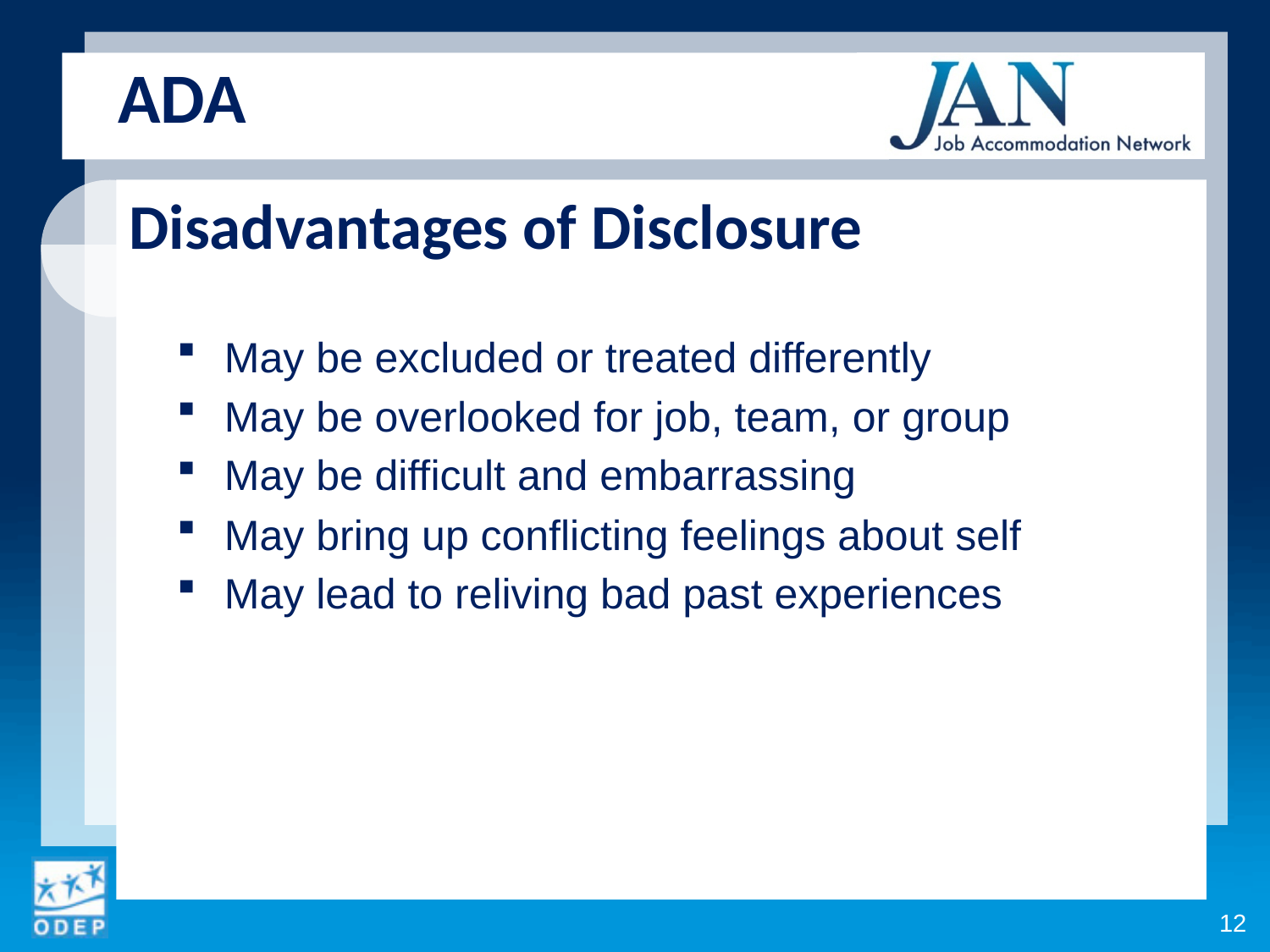

ADA
Disadvantages of Disclosure

May be excluded or treated differently
May be overlooked for job, team, or group
May be difficult and embarrassing
May bring up conflicting feelings about self
May lead to reliving bad past experiences
12